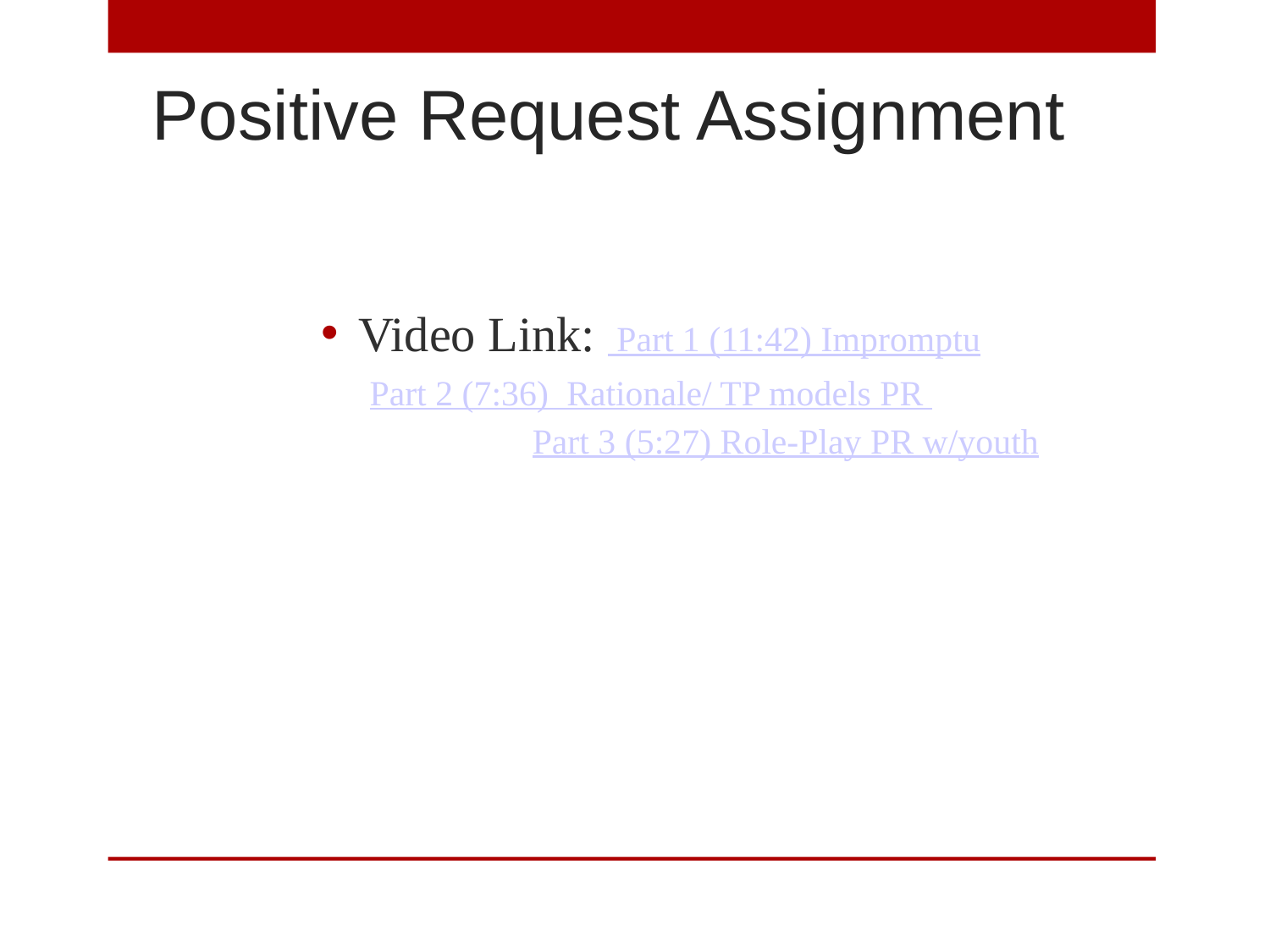

Positive Request Assignment
Video Link:  Part 1 (11:42) Impromptu
Part 2 (7:36)  Rationale/ TP models PR
Part 3 (5:27) Role-Play PR w/youth